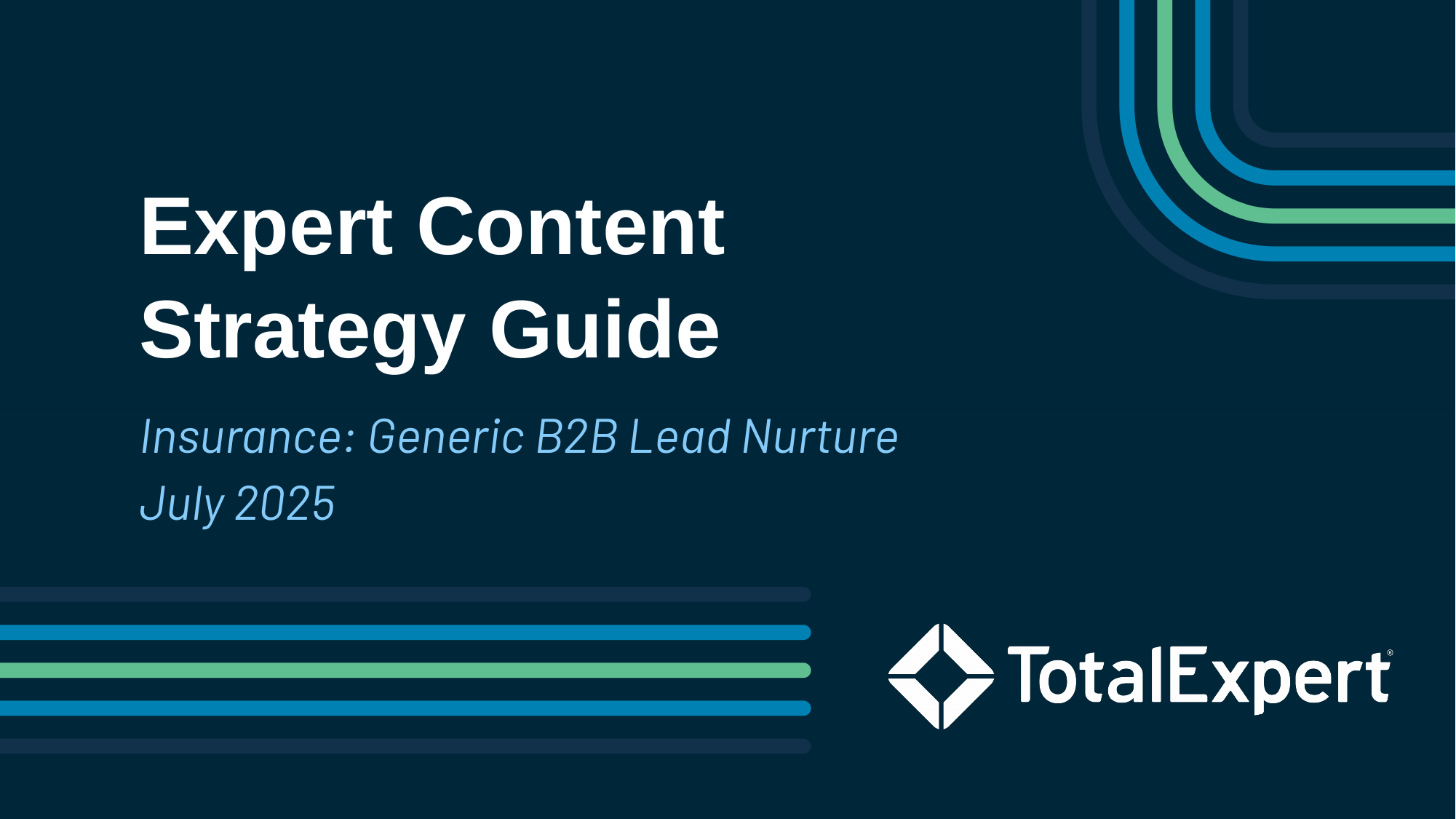

Expert Content
Strategy Guide
Insurance: Generic B2B Lead Nurture
July 2025